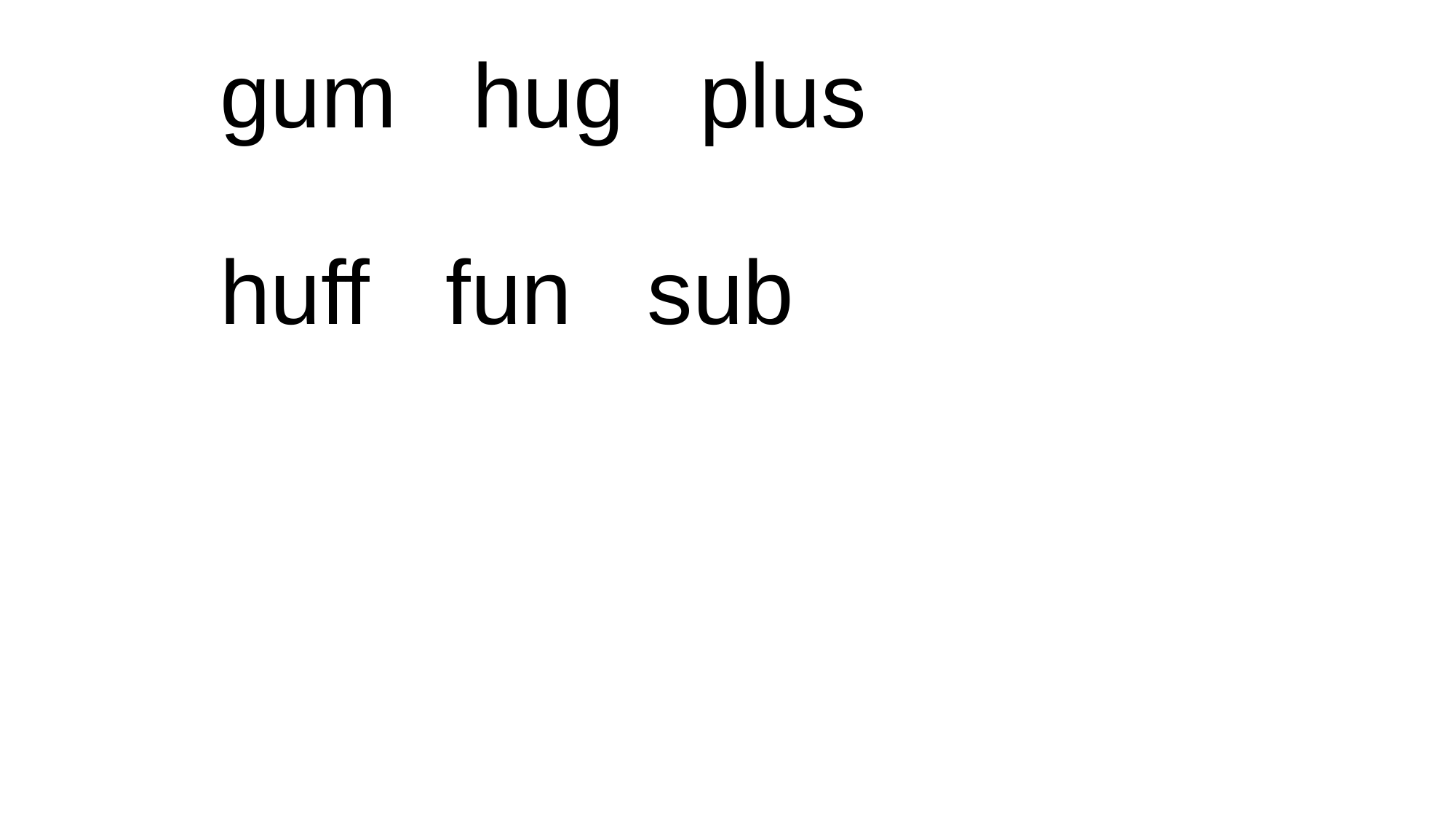

# gum   hug   plus huff   fun   sub